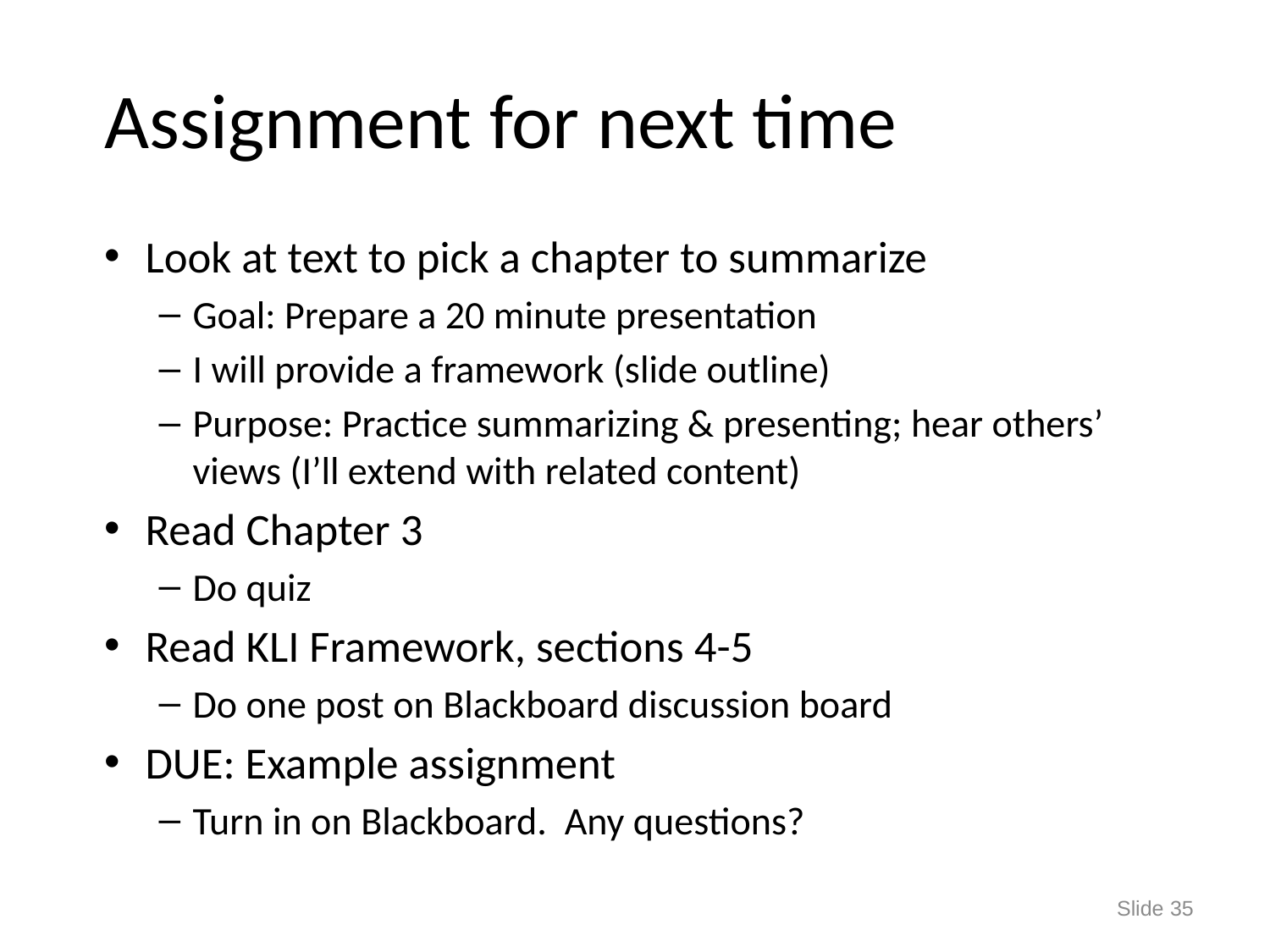

# Assignment for next time
Look at text to pick a chapter to summarize
Goal: Prepare a 20 minute presentation
I will provide a framework (slide outline)
Purpose: Practice summarizing & presenting; hear others’ views (I’ll extend with related content)
Read Chapter 3
Do quiz
Read KLI Framework, sections 4-5
Do one post on Blackboard discussion board
DUE: Example assignment
Turn in on Blackboard.  Any questions?

Slide 35